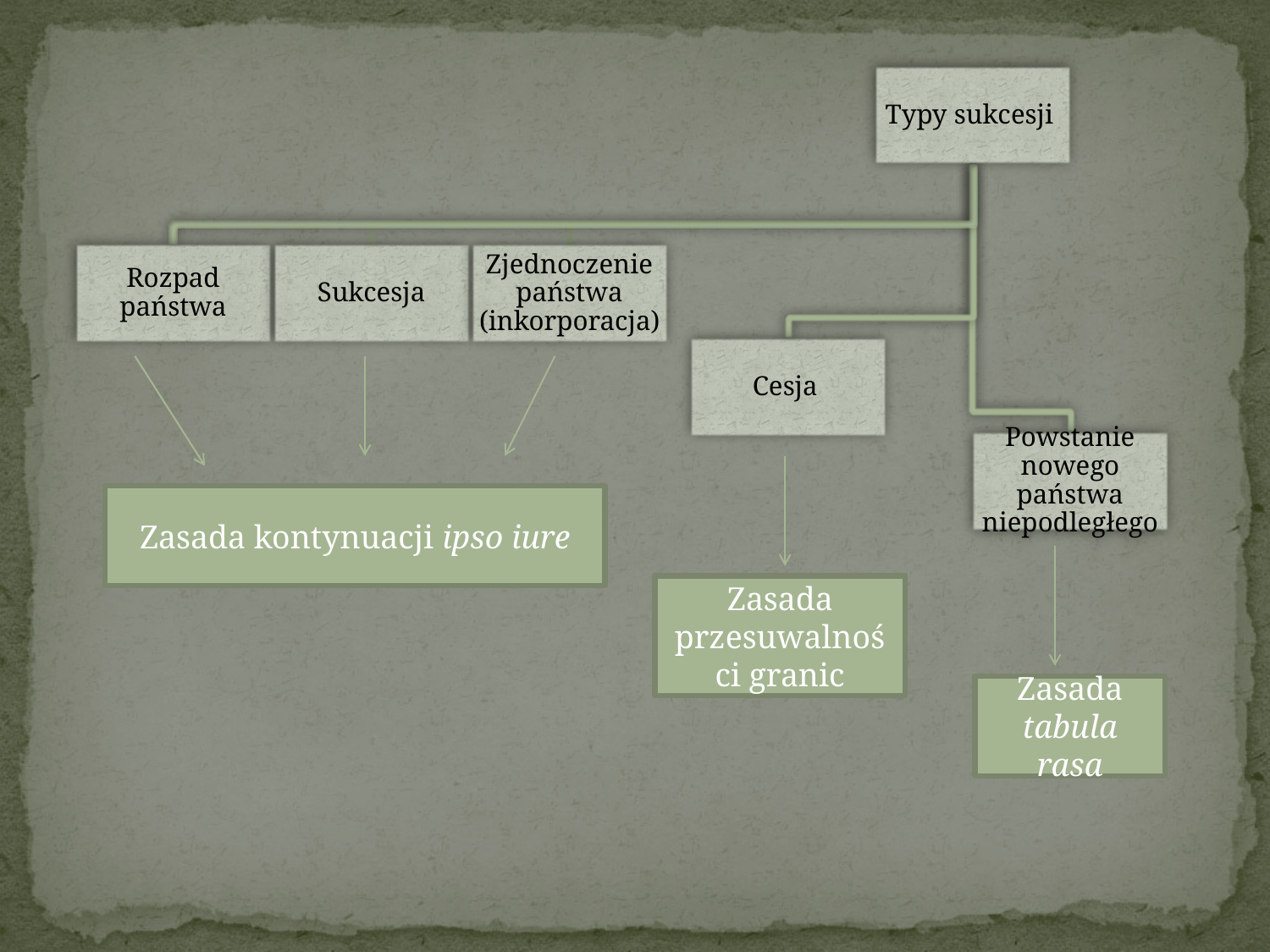

Typy sukcesji
Rozpad państwa
Sukcesja
Zjednoczenie państwa (inkorporacja)
Cesja
Powstanie nowego państwa niepodległego
Zasada kontynuacji ipso iure
Zasada przesuwalności granic
Zasada tabula rasa